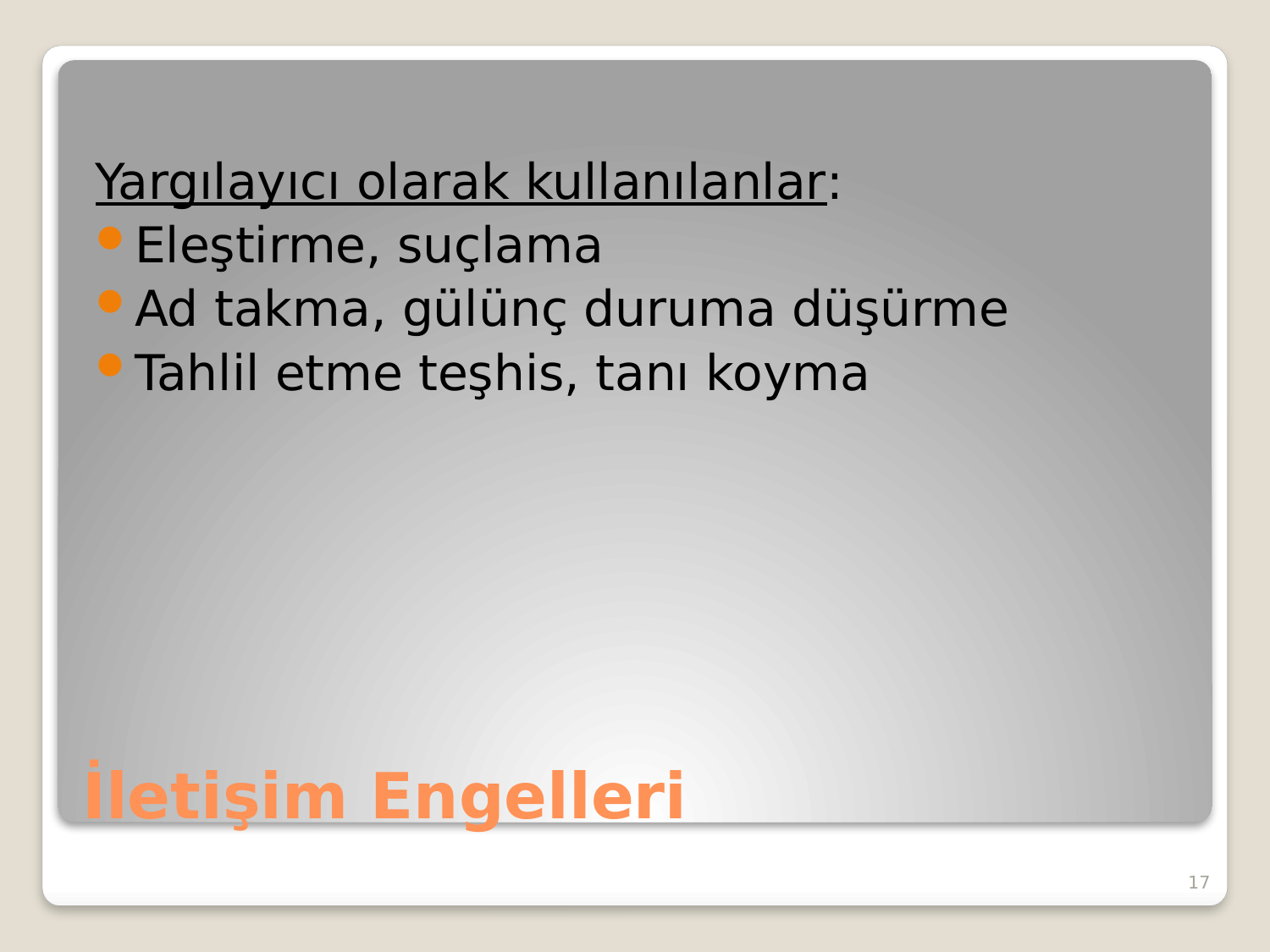

Yargılayıcı olarak kullanılanlar:
Eleştirme, suçlama
Ad takma, gülünç duruma düşürme
Tahlil etme teşhis, tanı koyma

# İletişim Engelleri
17